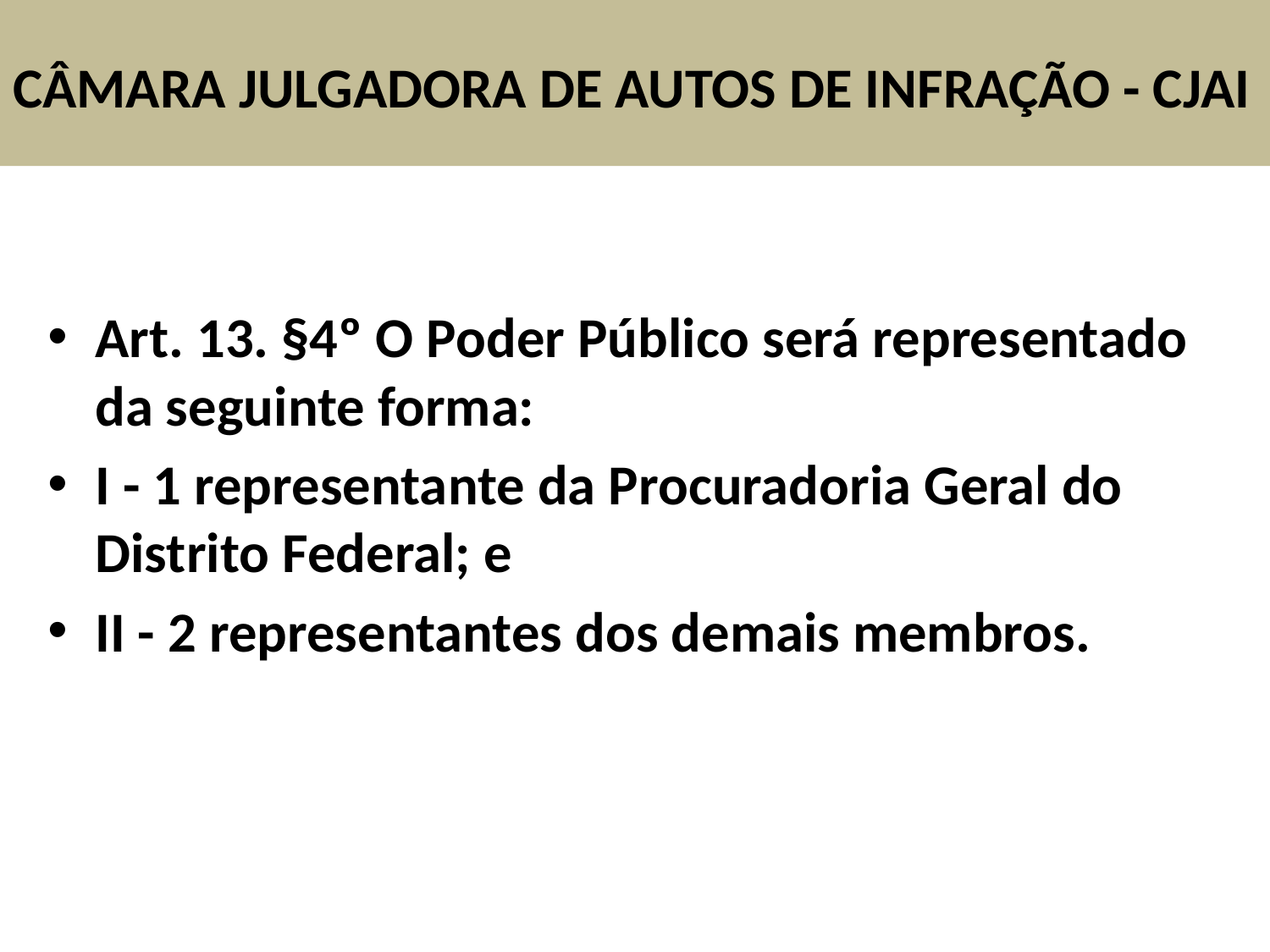

# CÂMARA JULGADORA DE AUTOS DE INFRAÇÃO - CJAI

Art. 13. §4º O Poder Público será representado da seguinte forma:
I - 1 representante da Procuradoria Geral do Distrito Federal; e
II - 2 representantes dos demais membros.